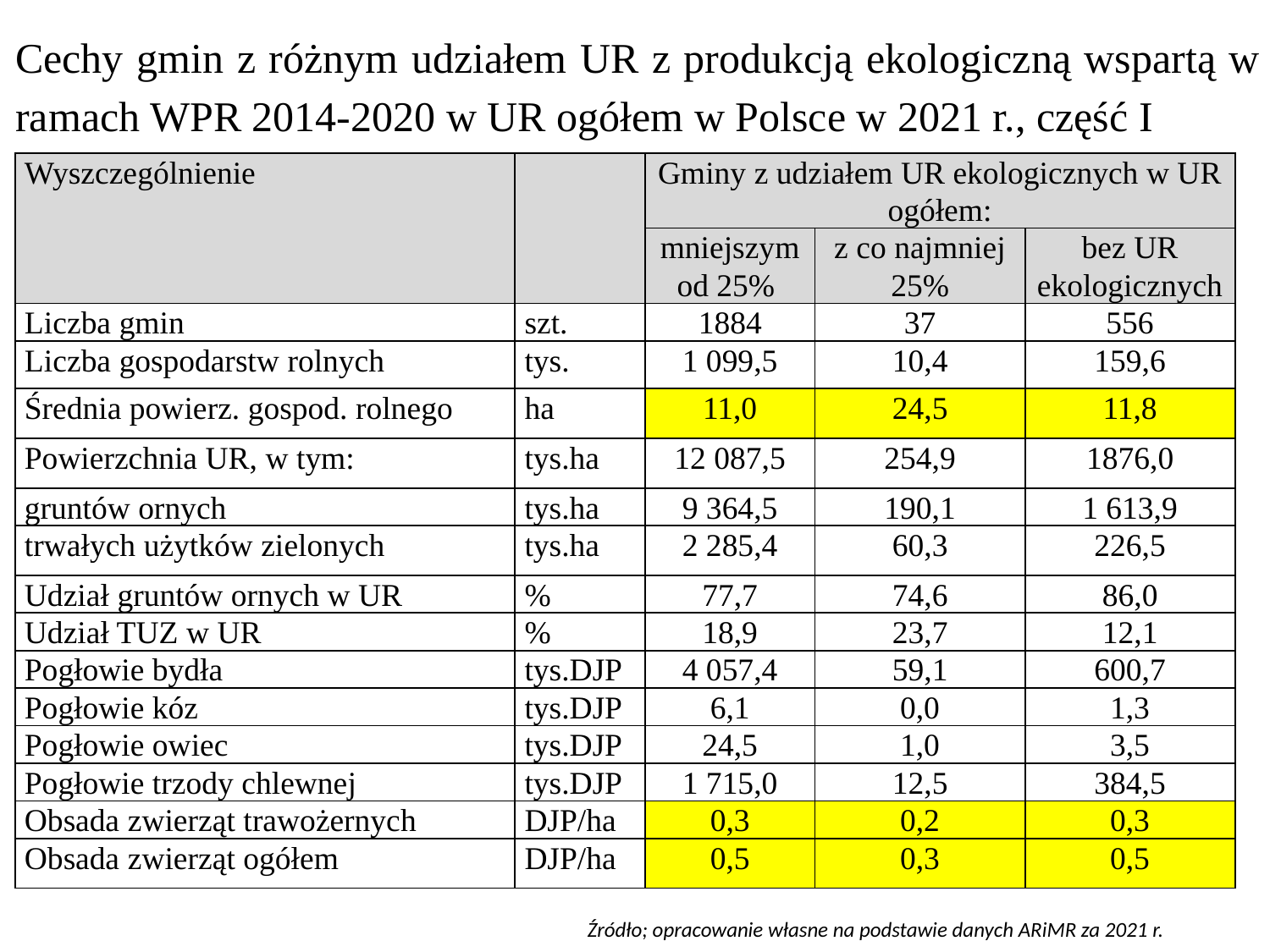

Cechy gmin z różnym udziałem UR z produkcją ekologiczną wspartą w ramach WPR 2014-2020 w UR ogółem w Polsce w 2021 r., część I
#
| Wyszczególnienie |  | Gminy z udziałem UR ekologicznych w UR ogółem: |  |  |
| --- | --- | --- | --- | --- |
|  |  | mniejszym od 25% | z co najmniej 25% | bez UR ekologicznych |
| Liczba gmin | szt. | 1884 | 37 | 556 |
| Liczba gospodarstw rolnych | tys. | 1 099,5 | 10,4 | 159,6 |
| Średnia powierz. gospod. rolnego | ha | 11,0 | 24,5 | 11,8 |
| Powierzchnia UR, w tym: | tys.ha | 12 087,5 | 254,9 | 1876,0 |
| gruntów ornych | tys.ha | 9 364,5 | 190,1 | 1 613,9 |
| trwałych użytków zielonych | tys.ha | 2 285,4 | 60,3 | 226,5 |
| Udział gruntów ornych w UR | % | 77,7 | 74,6 | 86,0 |
| Udział TUZ w UR | % | 18,9 | 23,7 | 12,1 |
| Pogłowie bydła | tys.DJP | 4 057,4 | 59,1 | 600,7 |
| Pogłowie kóz | tys.DJP | 6,1 | 0,0 | 1,3 |
| Pogłowie owiec | tys.DJP | 24,5 | 1,0 | 3,5 |
| Pogłowie trzody chlewnej | tys.DJP | 1 715,0 | 12,5 | 384,5 |
| Obsada zwierząt trawożernych | DJP/ha | 0,3 | 0,2 | 0,3 |
| Obsada zwierząt ogółem | DJP/ha | 0,5 | 0,3 | 0,5 |
Źródło; opracowanie własne na podstawie danych ARiMR za 2021 r.